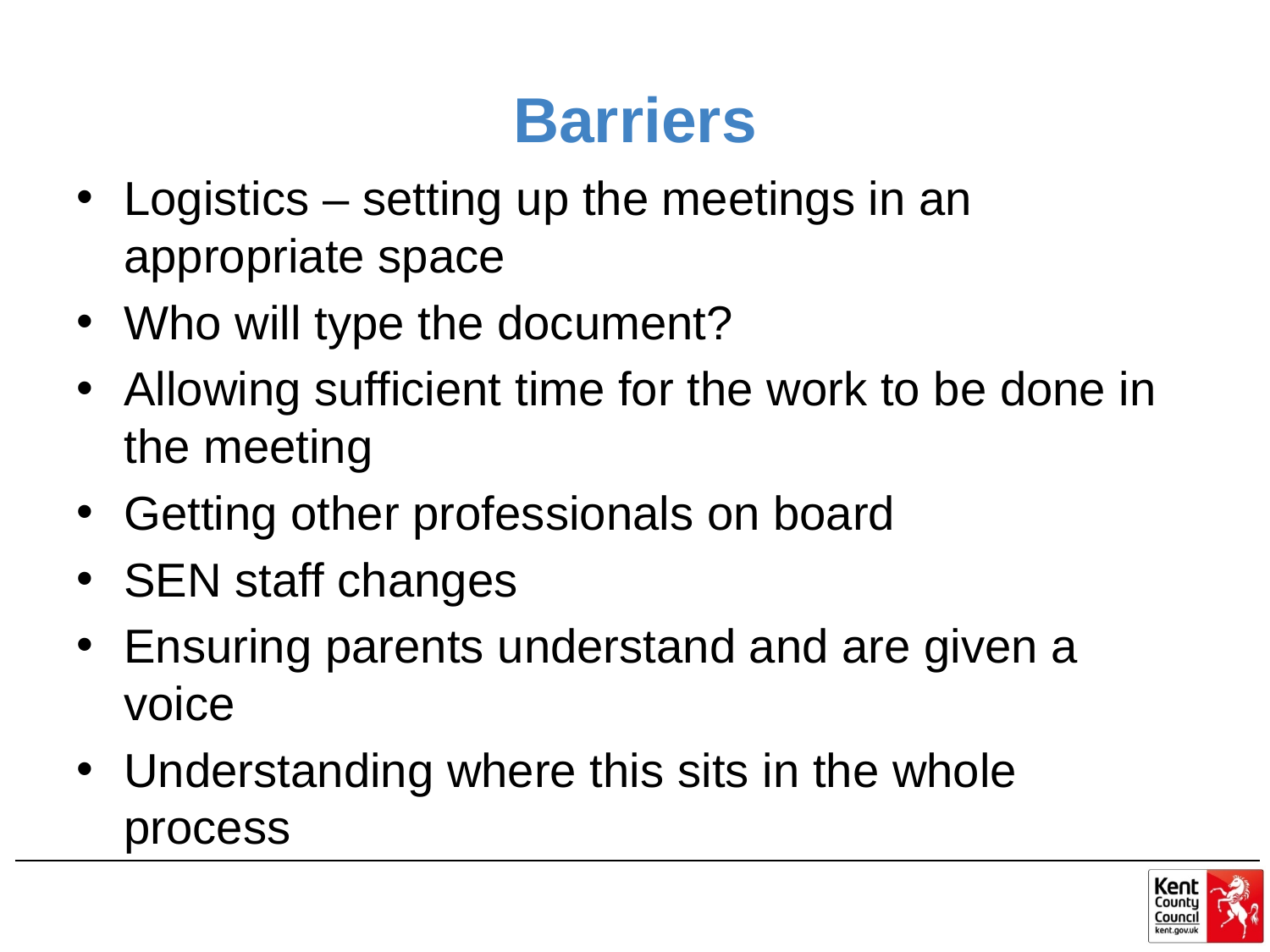

# Barriers
Logistics – setting up the meetings in an appropriate space
Who will type the document?
Allowing sufficient time for the work to be done in the meeting
Getting other professionals on board
SEN staff changes
Ensuring parents understand and are given a voice
Understanding where this sits in the whole process